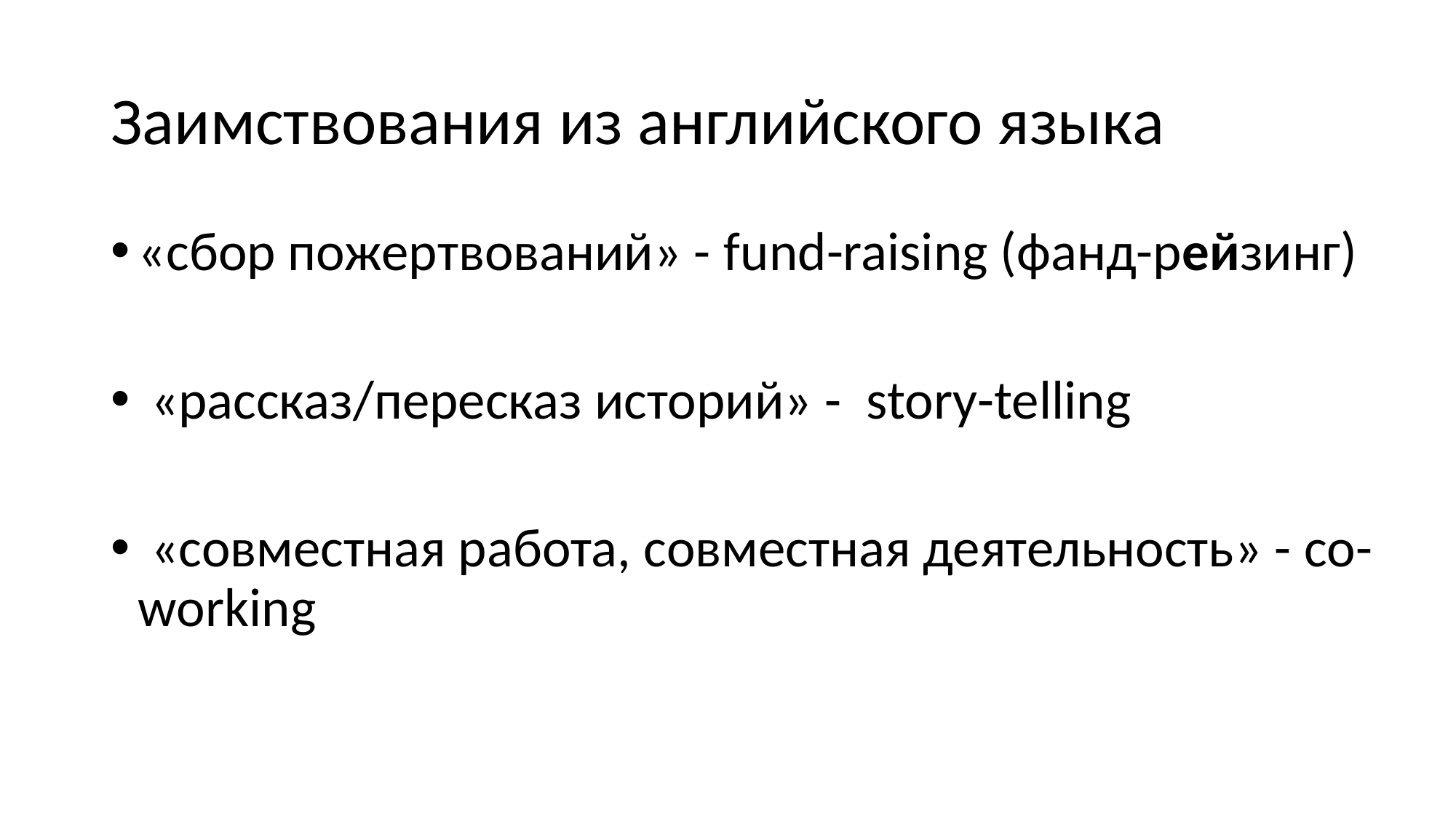

# Заимствования из английского языка
«сбор пожертвований» - fund-raising (фанд-рейзинг)

 «рассказ/пересказ историй» -  story-telling

 «совместная работа, совместная деятельность» - co-working